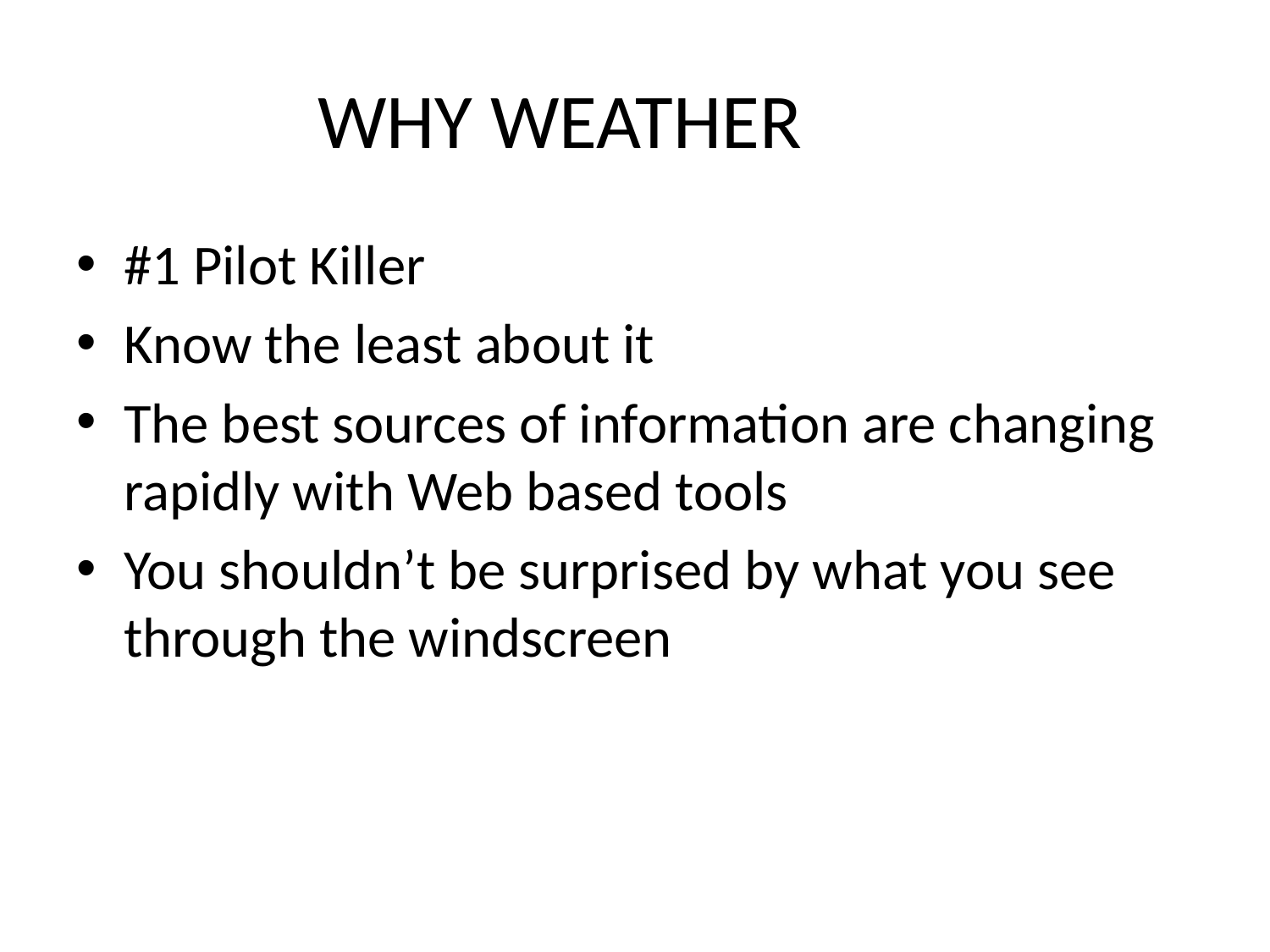

# WHY WEATHER
#1 Pilot Killer
Know the least about it
The best sources of information are changing rapidly with Web based tools
You shouldn’t be surprised by what you see through the windscreen